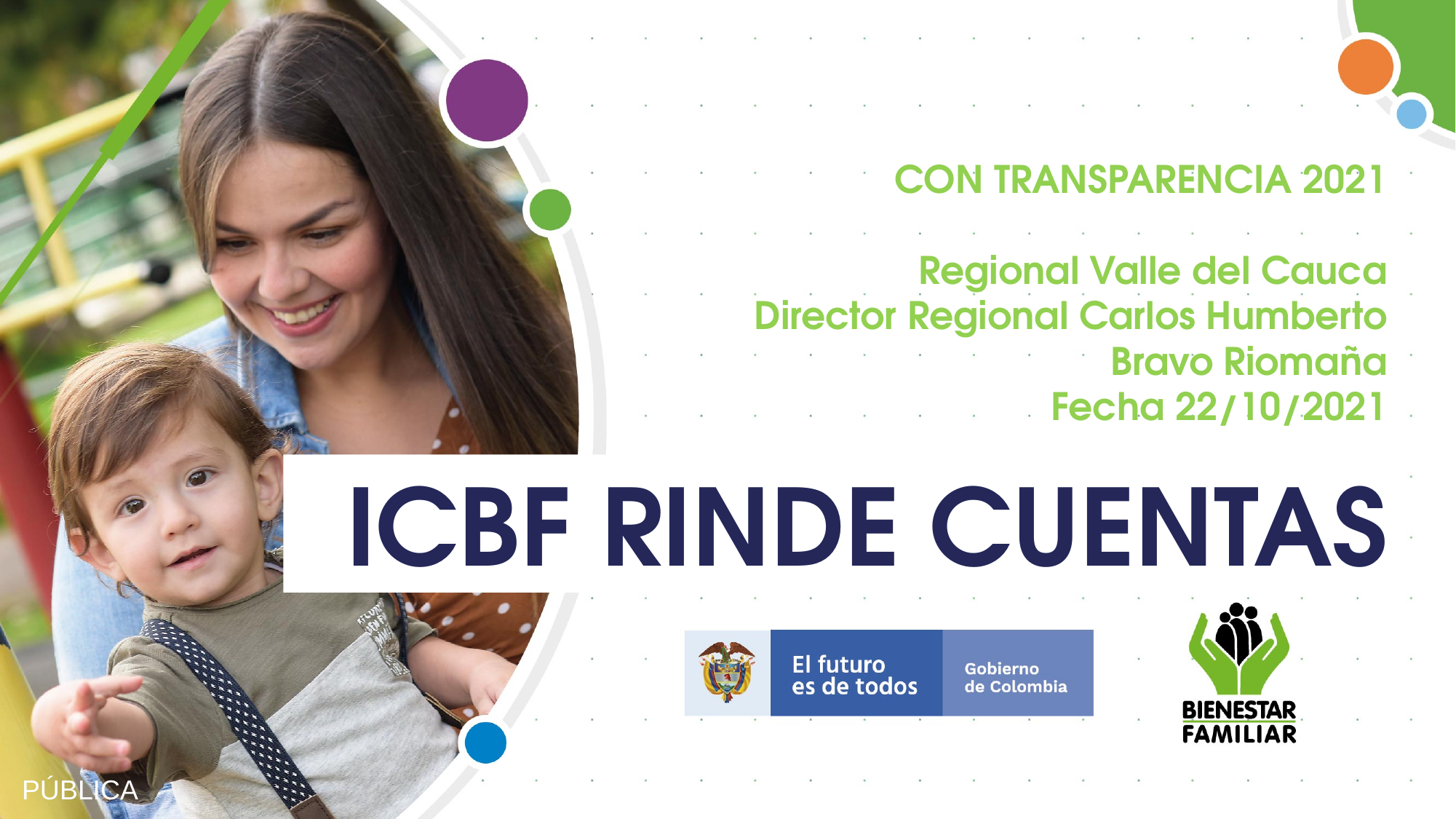

CON TRANSPARENCIA 2021

Regional Valle del Cauca
Director Regional Carlos Humberto Bravo Riomaña
Fecha 22/10/2021
ICBF RINDE CUENTAS
PÚBLICA